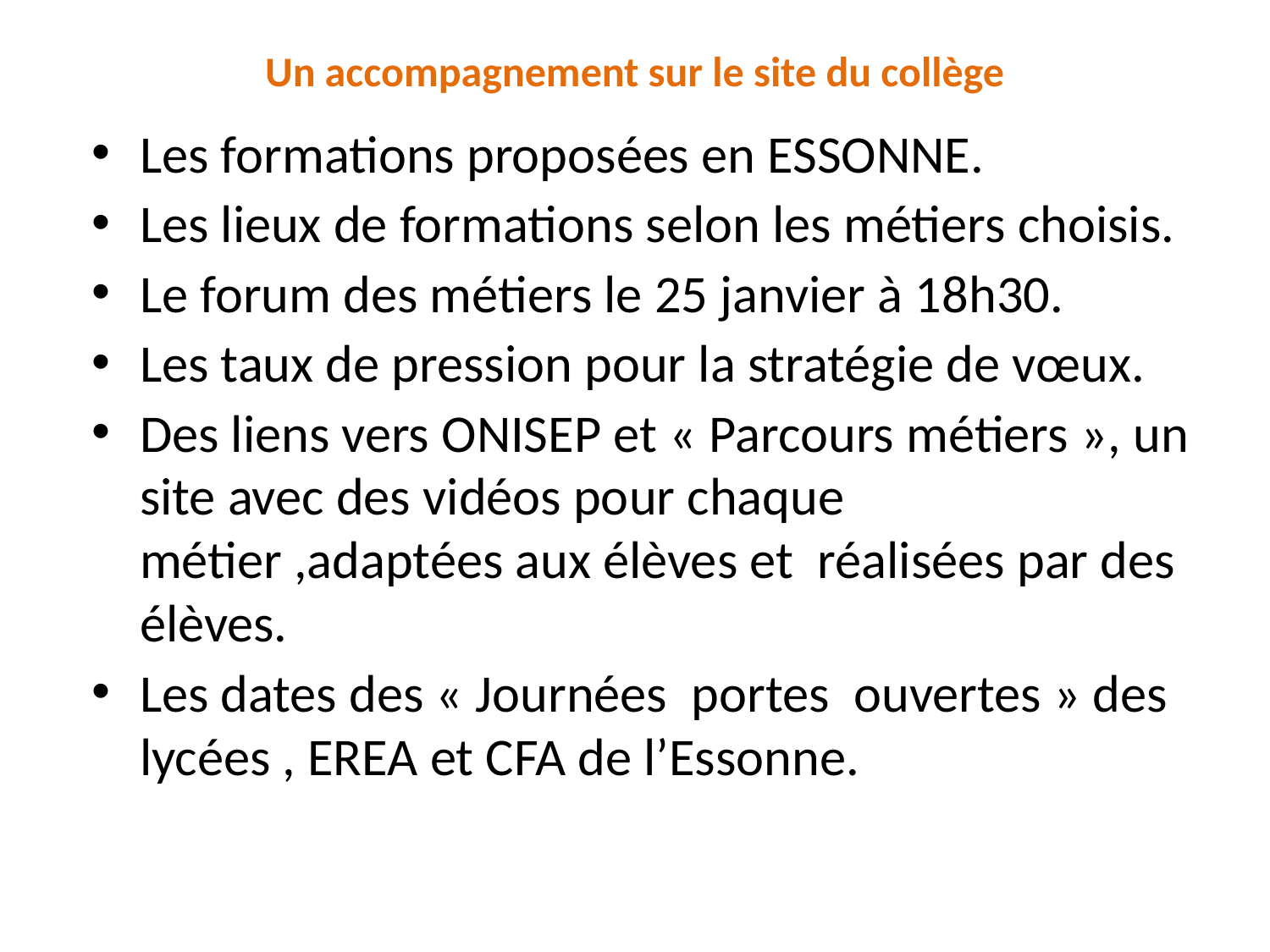

# Un accompagnement sur le site du collège
Les formations proposées en ESSONNE.
Les lieux de formations selon les métiers choisis.
Le forum des métiers le 25 janvier à 18h30.
Les taux de pression pour la stratégie de vœux.
Des liens vers ONISEP et « Parcours métiers », un site avec des vidéos pour chaque métier ,adaptées aux élèves et  réalisées par des élèves.
Les dates des « Journées  portes  ouvertes » des lycées , EREA et CFA de l’Essonne.